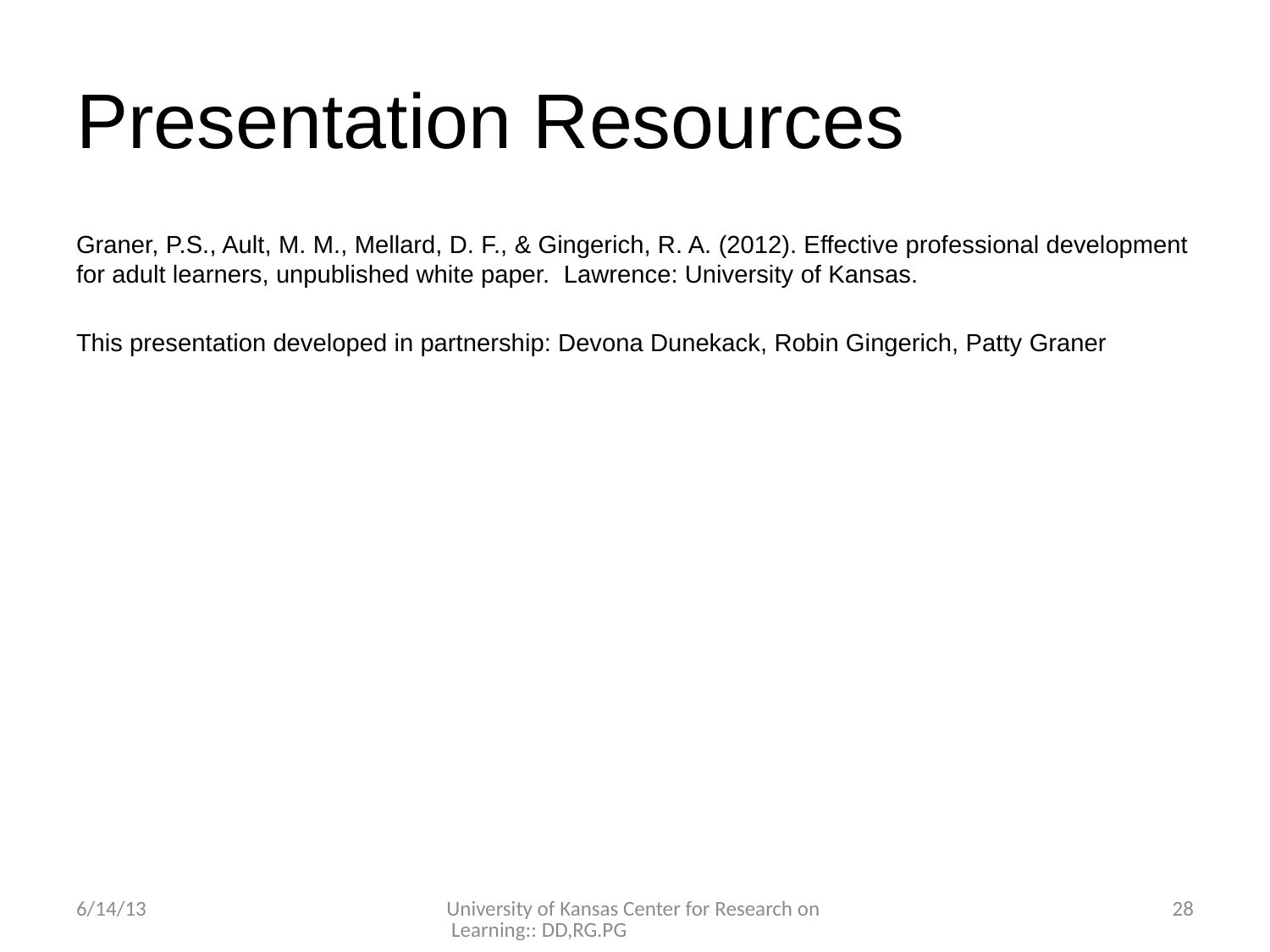

# Presentation Resources
Graner, P.S., Ault, M. M., Mellard, D. F., & Gingerich, R. A. (2012). Effective professional development for adult learners, unpublished white paper.  Lawrence: University of Kansas.

This presentation developed in partnership: Devona Dunekack, Robin Gingerich, Patty Graner
6/14/13
University of Kansas Center for Research on Learning:: DD,RG.PG
28